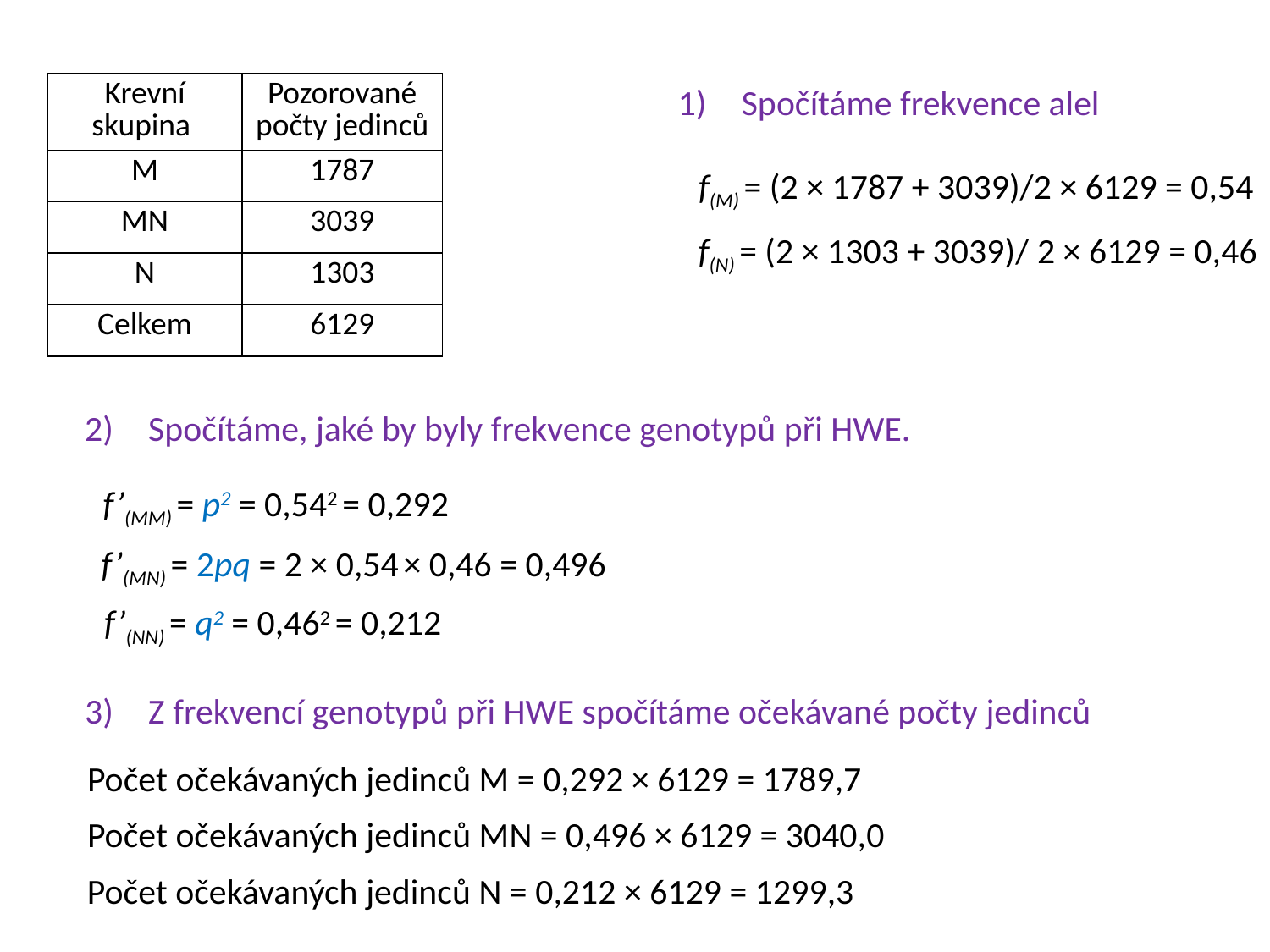

| Krevní skupina | Pozorované počty jedinců | Očekávané počty jedinců |
| --- | --- | --- |
| M | 1787 | 1789,7 |
| MN | 3039 | 3040 |
| N | 1303 | 1299,3 |
| Celkem | 6129 | 6129 |
Spočítáme frekvence alel
f(M) = (2 × 1787 + 3039)/2 × 6129 = 0,54
f(N) = (2 × 1303 + 3039)/ 2 × 6129 = 0,46
Spočítáme, jaké by byly frekvence genotypů při HWE.
f’(MM) = p2 = 0,542 = 0,292
f’(MN) = 2pq = 2 × 0,54 × 0,46 = 0,496
f’(NN) = q2 = 0,462 = 0,212
Z frekvencí genotypů při HWE spočítáme očekávané počty jedinců
Počet očekávaných jedinců M = 0,292 × 6129 = 1789,7
Počet očekávaných jedinců MN = 0,496 × 6129 = 3040,0
Počet očekávaných jedinců N = 0,212 × 6129 = 1299,3